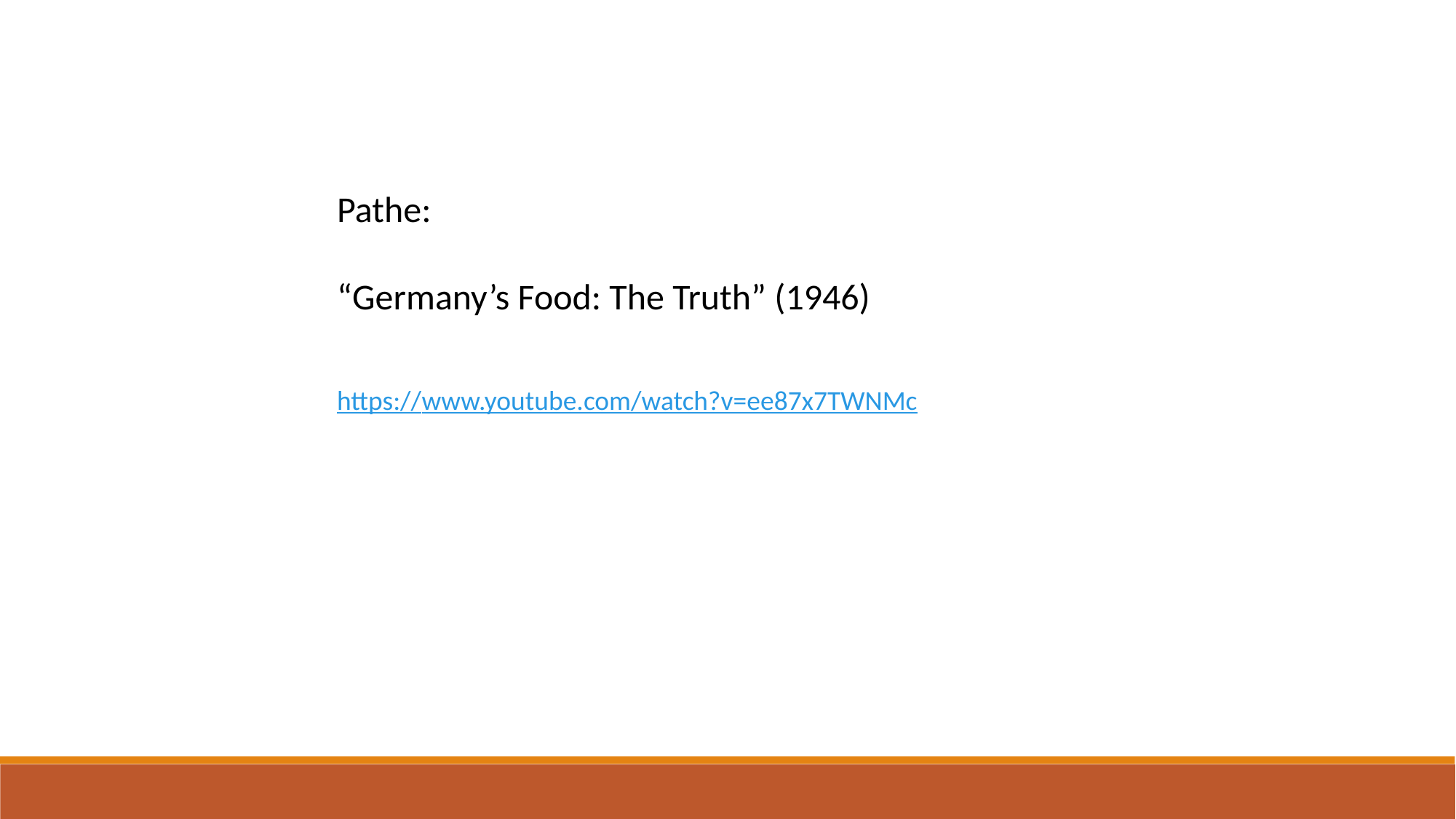

Pathe:

“Germany’s Food: The Truth” (1946)

https://www.youtube.com/watch?v=ee87x7TWNMc